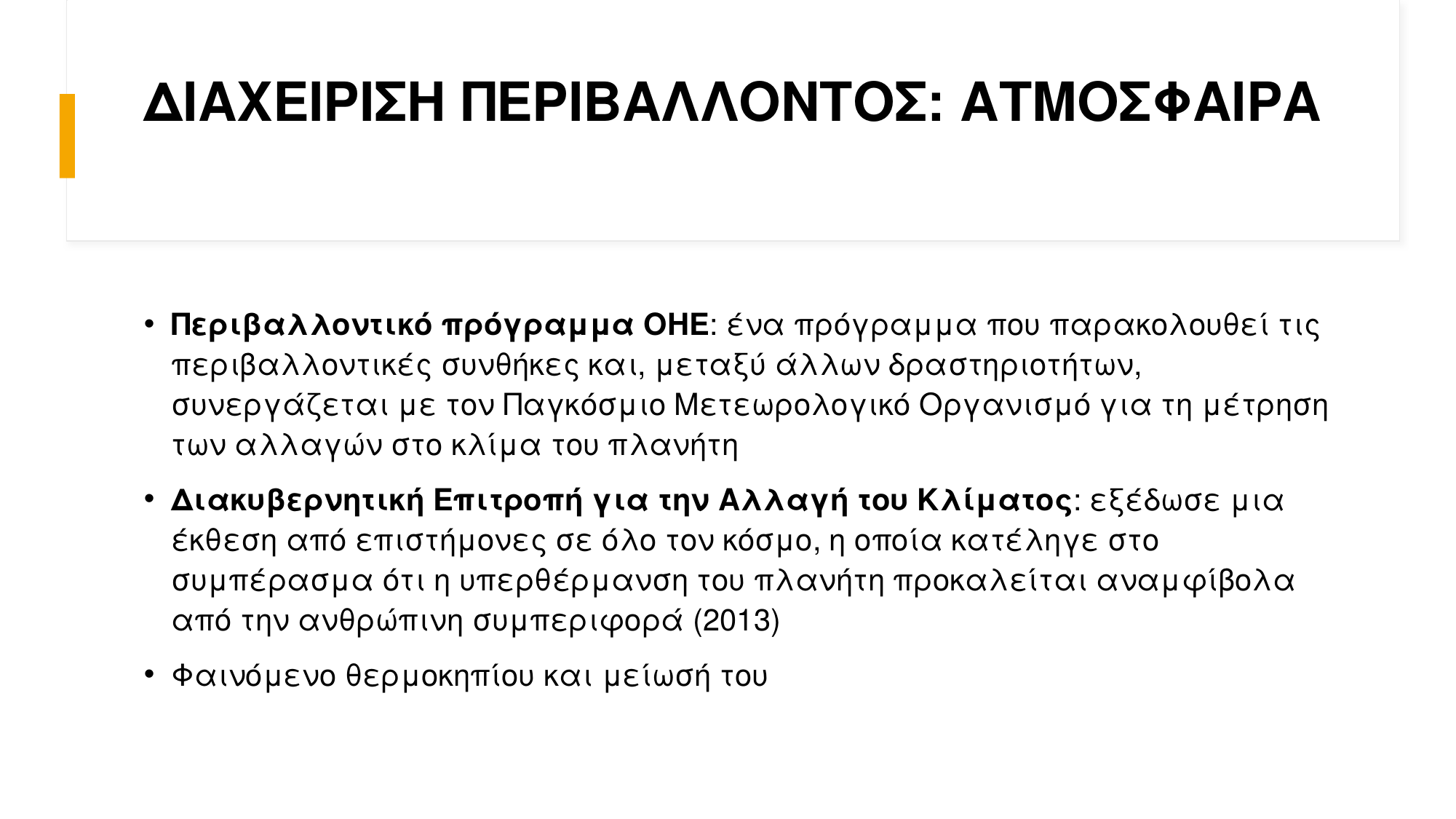

# ΔΙΑΧΕΙΡΙΣΗ ΠΕΡΙΒΑΛΛΟΝΤΟΣ: ΑΤΜΟΣΦΑΙΡΑ
Περιβαλλοντικό πρόγραμμα ΟΗΕ: ένα πρόγραμμα που παρακολουθεί τις περιβαλλοντικές συνθήκες και, μεταξύ άλλων δραστηριοτήτων, συνεργάζεται με τον Παγκόσμιο Μετεωρολογικό Οργανισμό για τη μέτρηση των αλλαγών στο κλίμα του πλανήτη
Διακυβερνητική Επιτροπή για την Αλλαγή του Κλίματος: εξέδωσε μια έκθεση από επιστήμονες σε όλο τον κόσμο, η οποία κατέληγε στο συμπέρασμα ότι η υπερθέρμανση του πλανήτη προκαλείται αναμφίβολα από την ανθρώπινη συμπεριφορά (2013)
Φαινόμενο θερμοκηπίου και μείωσή του